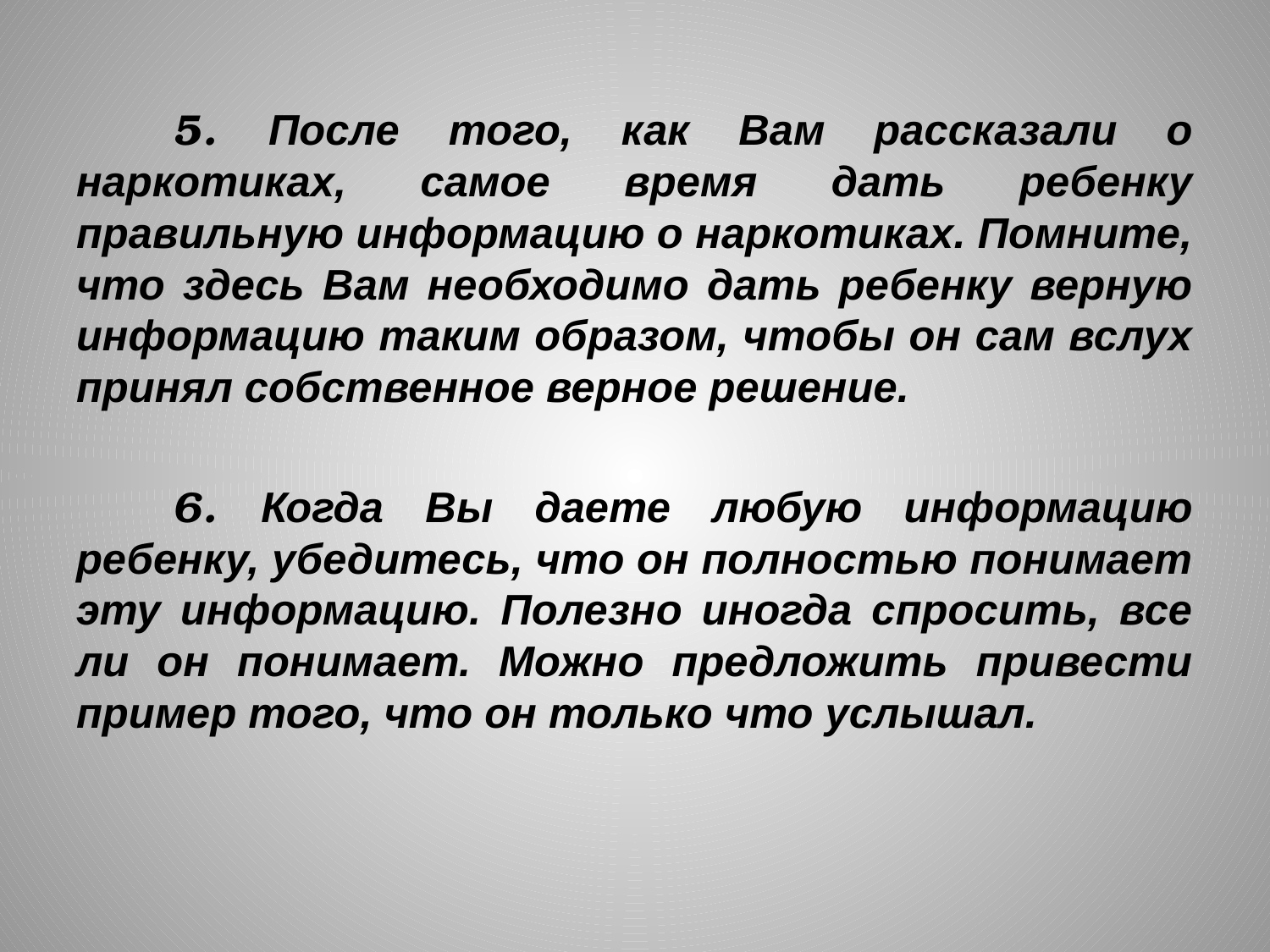

5. После того, как Вам рассказали о наркотиках, самое время дать ребенку правильную информацию о наркотиках. Помните, что здесь Вам необходимо дать ребенку верную информацию таким образом, чтобы он сам вслух принял собственное верное решение.

	6. Когда Вы даете любую информацию ребенку, убедитесь, что он полностью понимает эту информацию. Полезно иногда спросить, все ли он понимает. Можно предложить привести пример того, что он только что услышал.